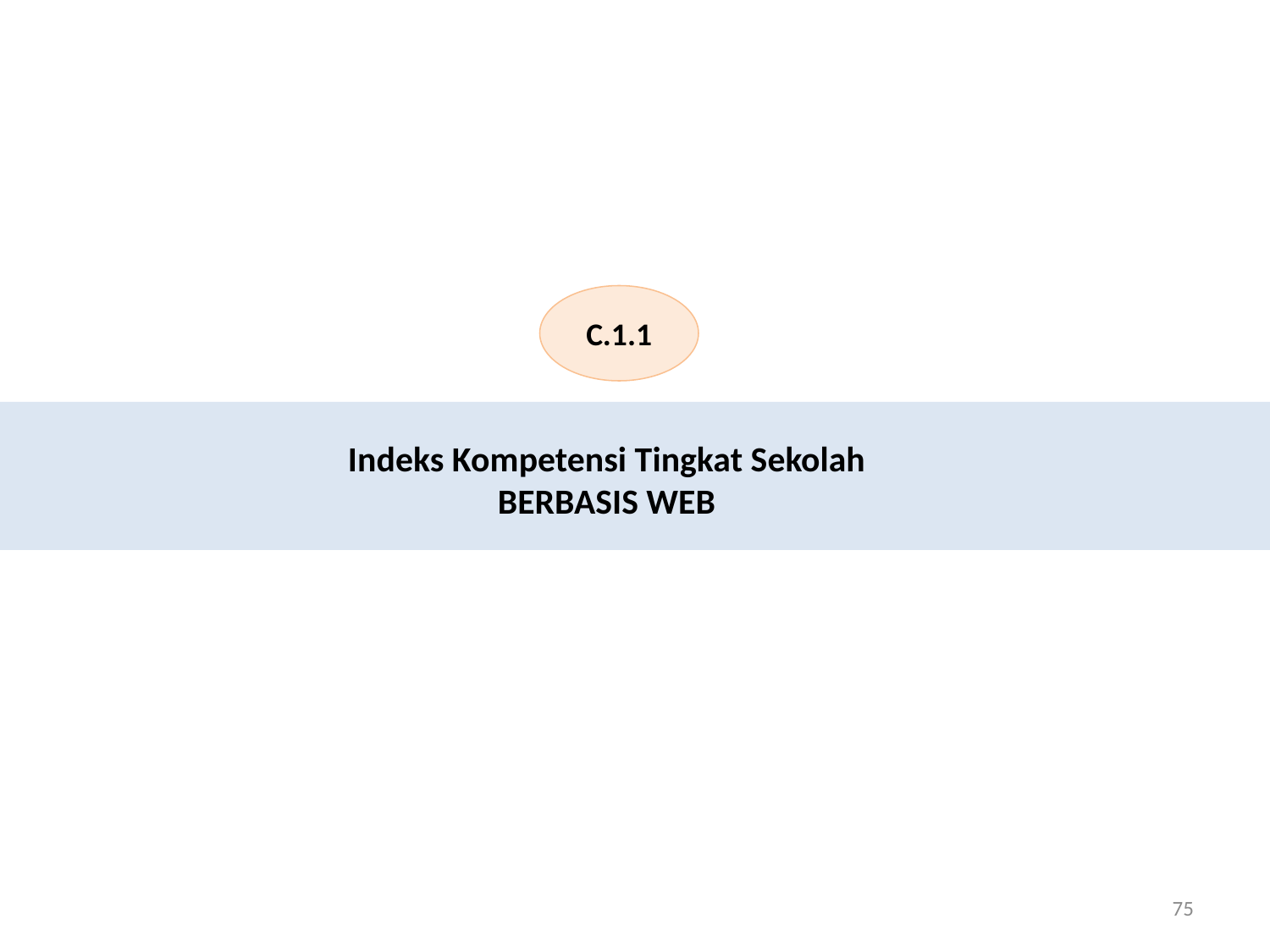

C.1.1

Indeks Kompetensi Tingkat Sekolah
BERBASIS WEB
75